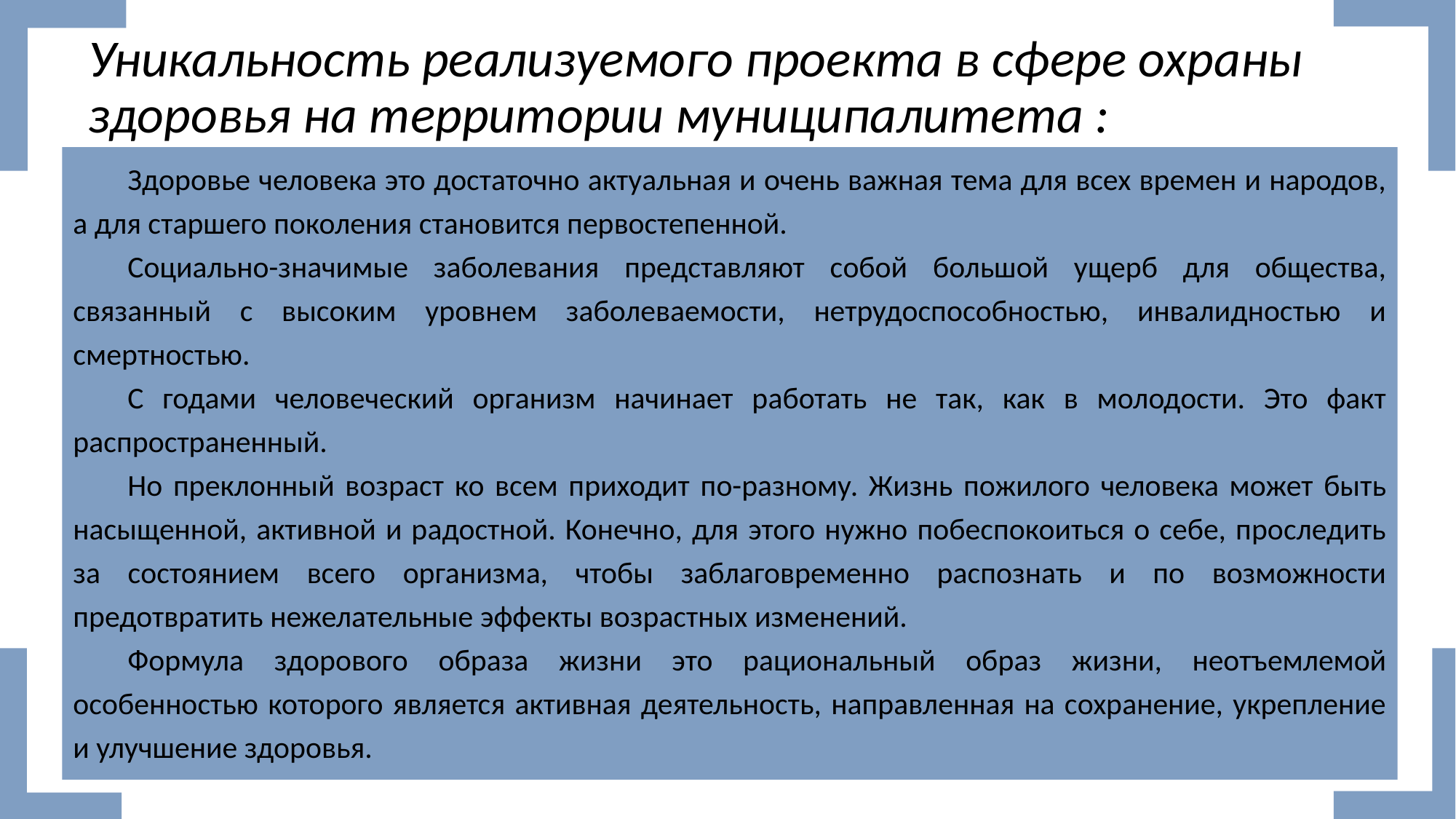

# Уникальность реализуемого проекта в сфере охраны здоровья на территории муниципалитета :
Здоровье человека это достаточно актуальная и очень важная тема для всех времен и народов, а для старшего поколения становится первостепенной.
Социально-значимые заболевания представляют собой большой ущерб для общества, связанный с высоким уровнем заболеваемости, нетрудоспособностью, инвалидностью и смертностью.
С годами человеческий организм начинает работать не так, как в молодости. Это факт распространенный.
Но преклонный возраст ко всем приходит по-разному. Жизнь пожилого человека может быть насыщенной, активной и радостной. Конечно, для этого нужно побеспокоиться о себе, проследить за состоянием всего организма, чтобы заблаговременно распознать и по возможности предотвратить нежелательные эффекты возрастных изменений.
Формула здорового образа жизни это рациональный образ жизни, неотъемлемой особенностью которого является активная деятельность, направленная на сохранение, укрепление и улучшение здоровья.